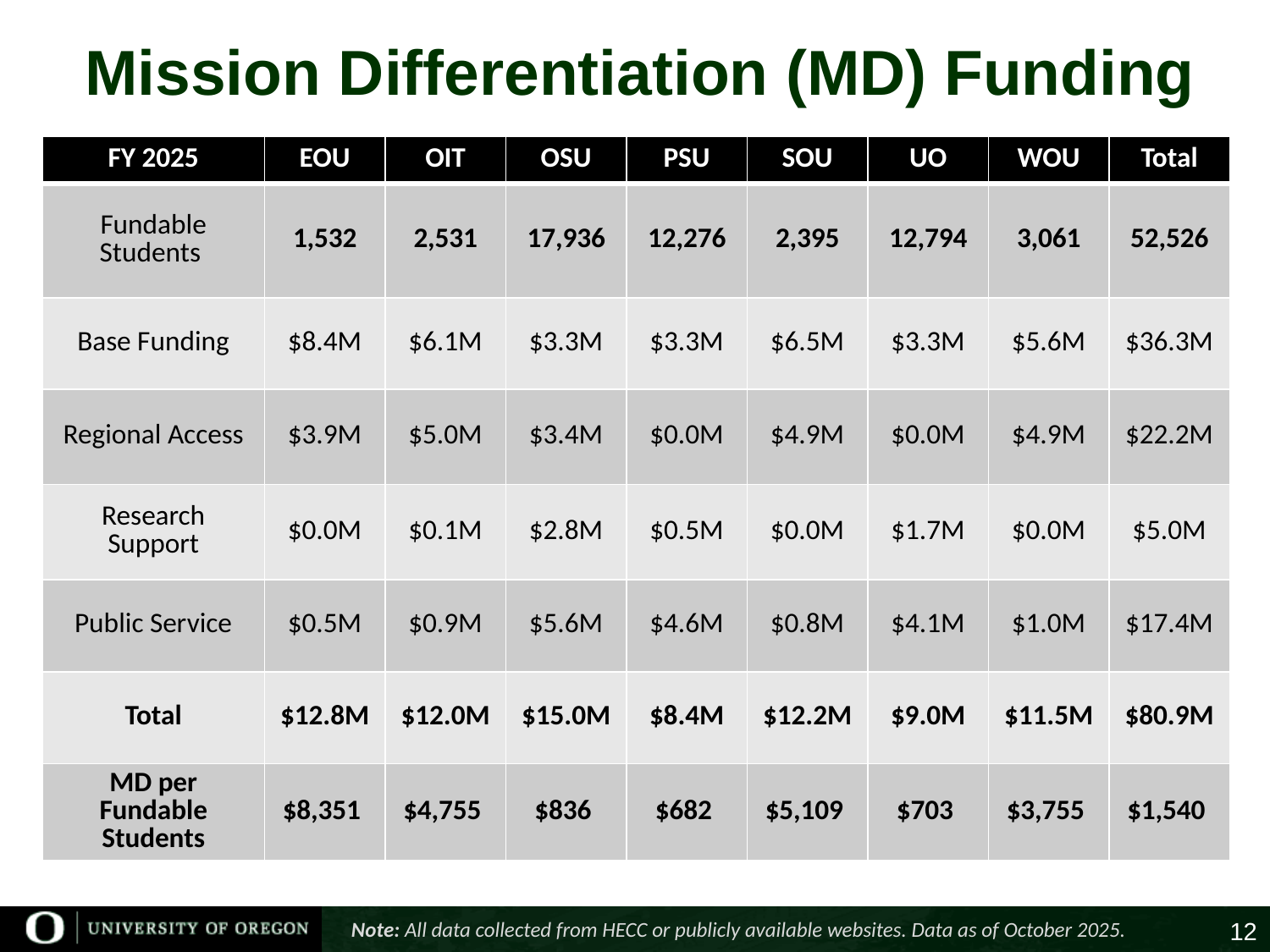

# Mission Differentiation (MD) Funding
| FY 2025 | EOU | OIT | OSU | PSU | SOU | UO | WOU | Total |
| --- | --- | --- | --- | --- | --- | --- | --- | --- |
| Fundable Students | 1,532 | 2,531 | 17,936 | 12,276 | 2,395 | 12,794 | 3,061 | 52,526 |
| Base Funding | $8.4M | $6.1M | $3.3M | $3.3M | $6.5M | $3.3M | $5.6M | $36.3M |
| Regional Access | $3.9M | $5.0M | $3.4M | $0.0M | $4.9M | $0.0M | $4.9M | $22.2M |
| Research Support | $0.0M | $0.1M | $2.8M | $0.5M | $0.0M | $1.7M | $0.0M | $5.0M |
| Public Service | $0.5M | $0.9M | $5.6M | $4.6M | $0.8M | $4.1M | $1.0M | $17.4M |
| Total | $12.8M | $12.0M | $15.0M | $8.4M | $12.2M | $9.0M | $11.5M | $80.9M |
| MD per Fundable Students | $8,351 | $4,755 | $836 | $682 | $5,109 | $703 | $3,755 | $1,540 |
Note: All data collected from HECC or publicly available websites. Data as of October 2025.
12